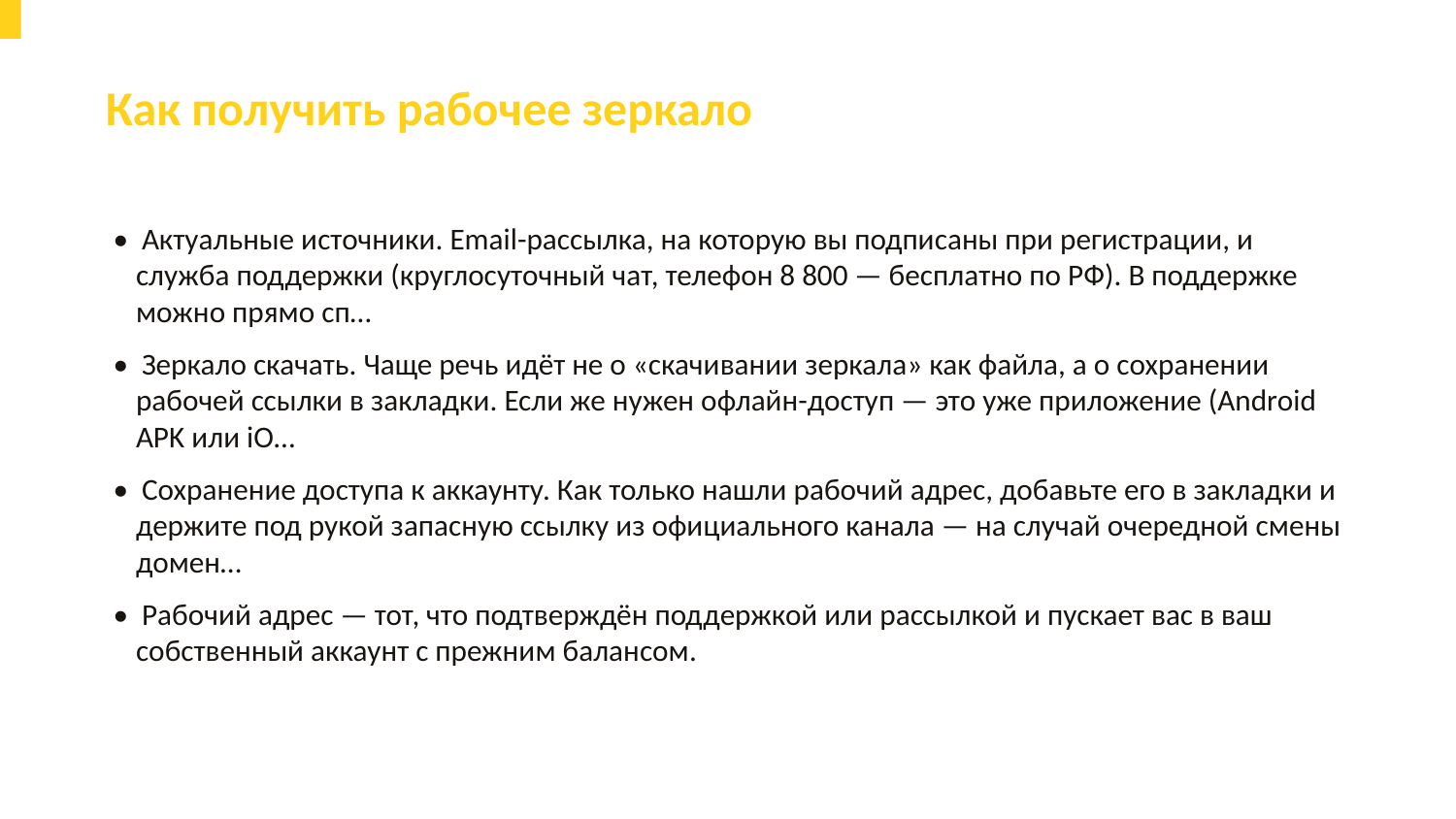

Как получить рабочее зеркало
•  Актуальные источники. Email-рассылка, на которую вы подписаны при регистрации, и служба поддержки (круглосуточный чат, телефон 8 800 — бесплатно по РФ). В поддержке можно прямо сп…
•  Зеркало скачать. Чаще речь идёт не о «скачивании зеркала» как файла, а о сохранении рабочей ссылки в закладки. Если же нужен офлайн-доступ — это уже приложение (Android APK или iO…
•  Сохранение доступа к аккаунту. Как только нашли рабочий адрес, добавьте его в закладки и держите под рукой запасную ссылку из официального канала — на случай очередной смены домен…
•  Рабочий адрес — тот, что подтверждён поддержкой или рассылкой и пускает вас в ваш собственный аккаунт с прежним балансом.